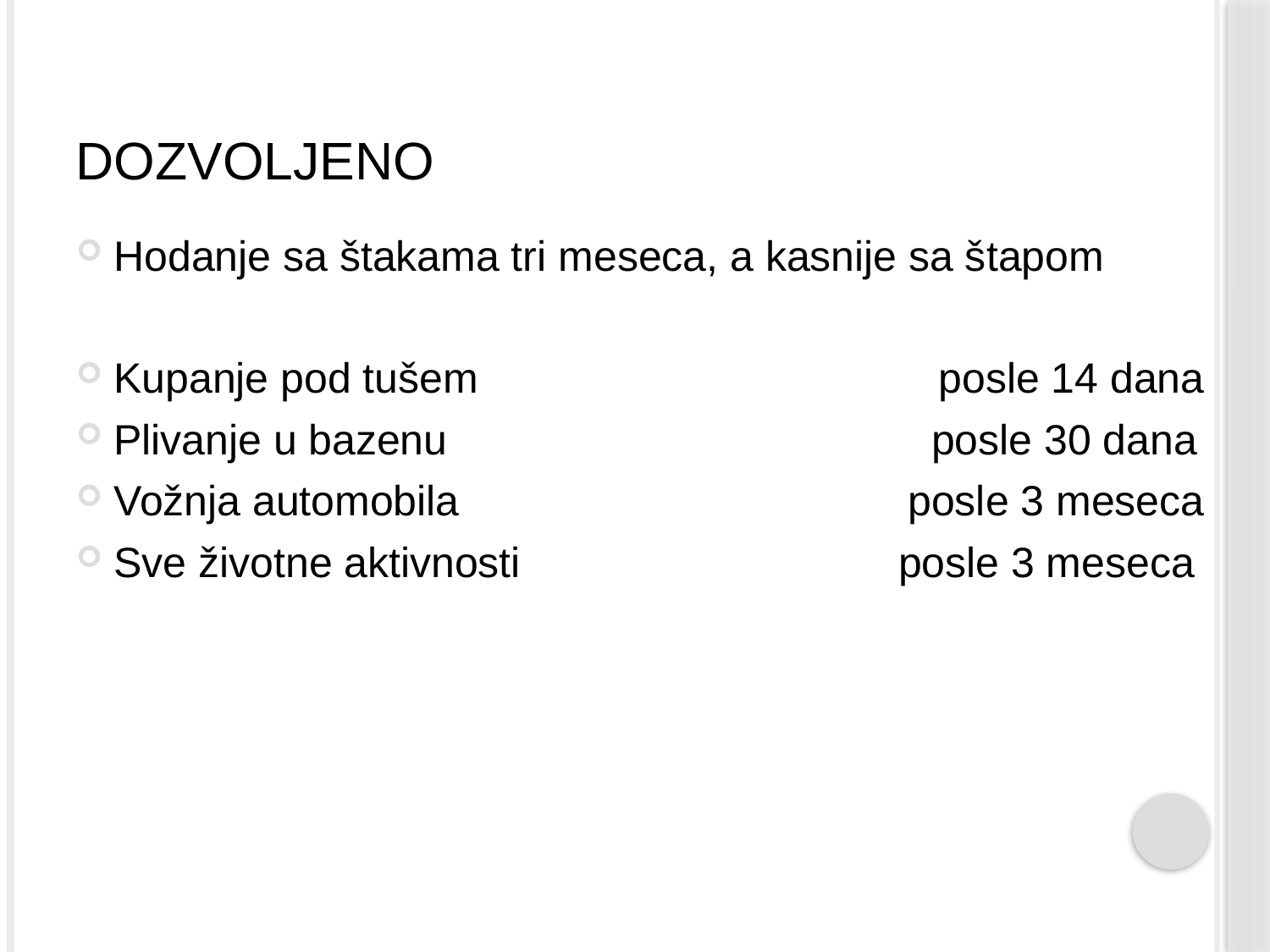

# dozvoljeno
Hodanje sa štakama tri meseca, a kasnije sa štapom

Kupanje pod tušem                                       posle 14 dana
Plivanje u bazenu                                         posle 30 dana
Vožnja automobila                                      posle 3 meseca
Sve životne aktivnosti                                posle 3 meseca